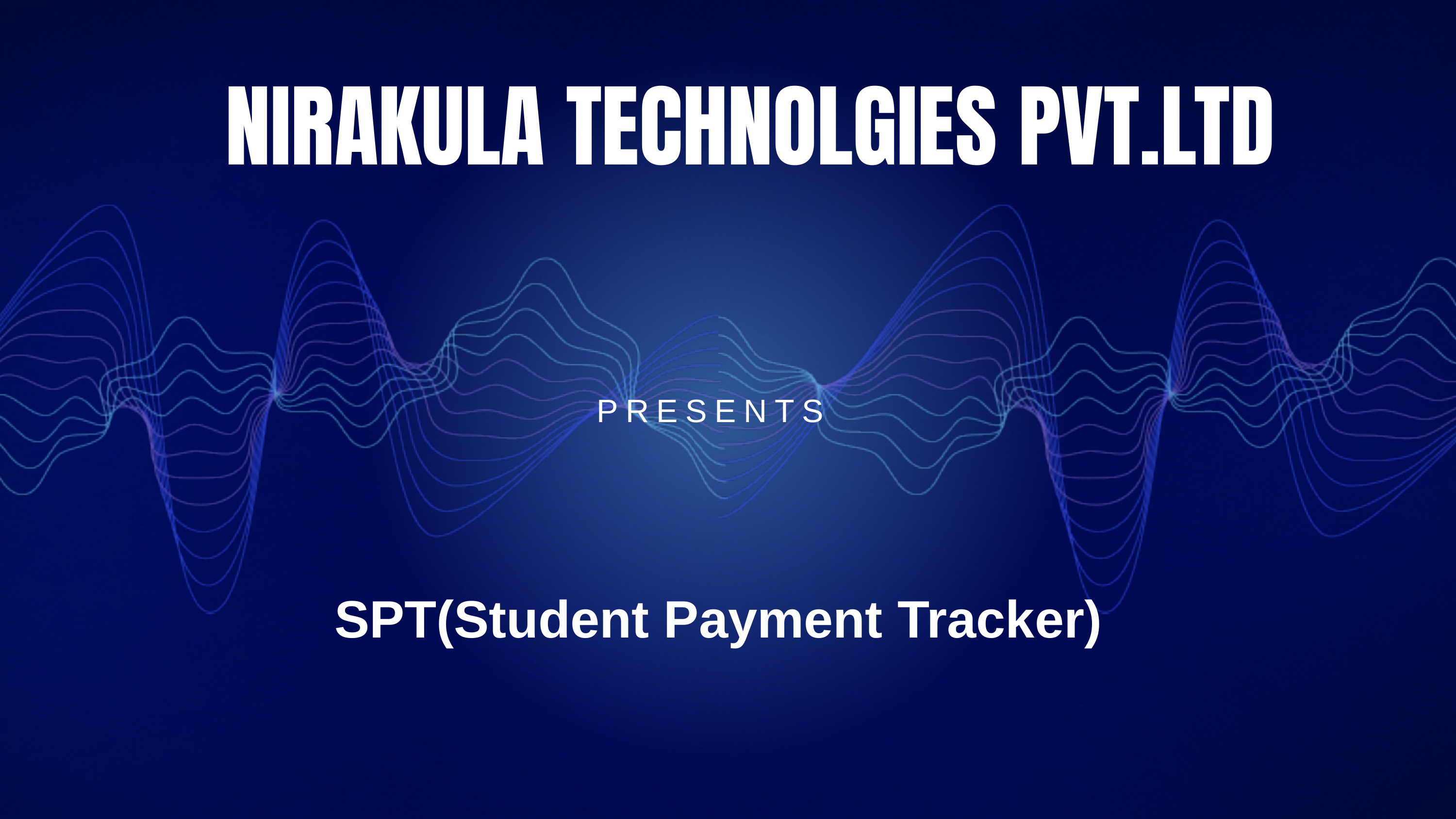

NIRAKULA TECHNOLGIES PVT.LTD

PRESENTS
SPT(Student Payment Tracker)